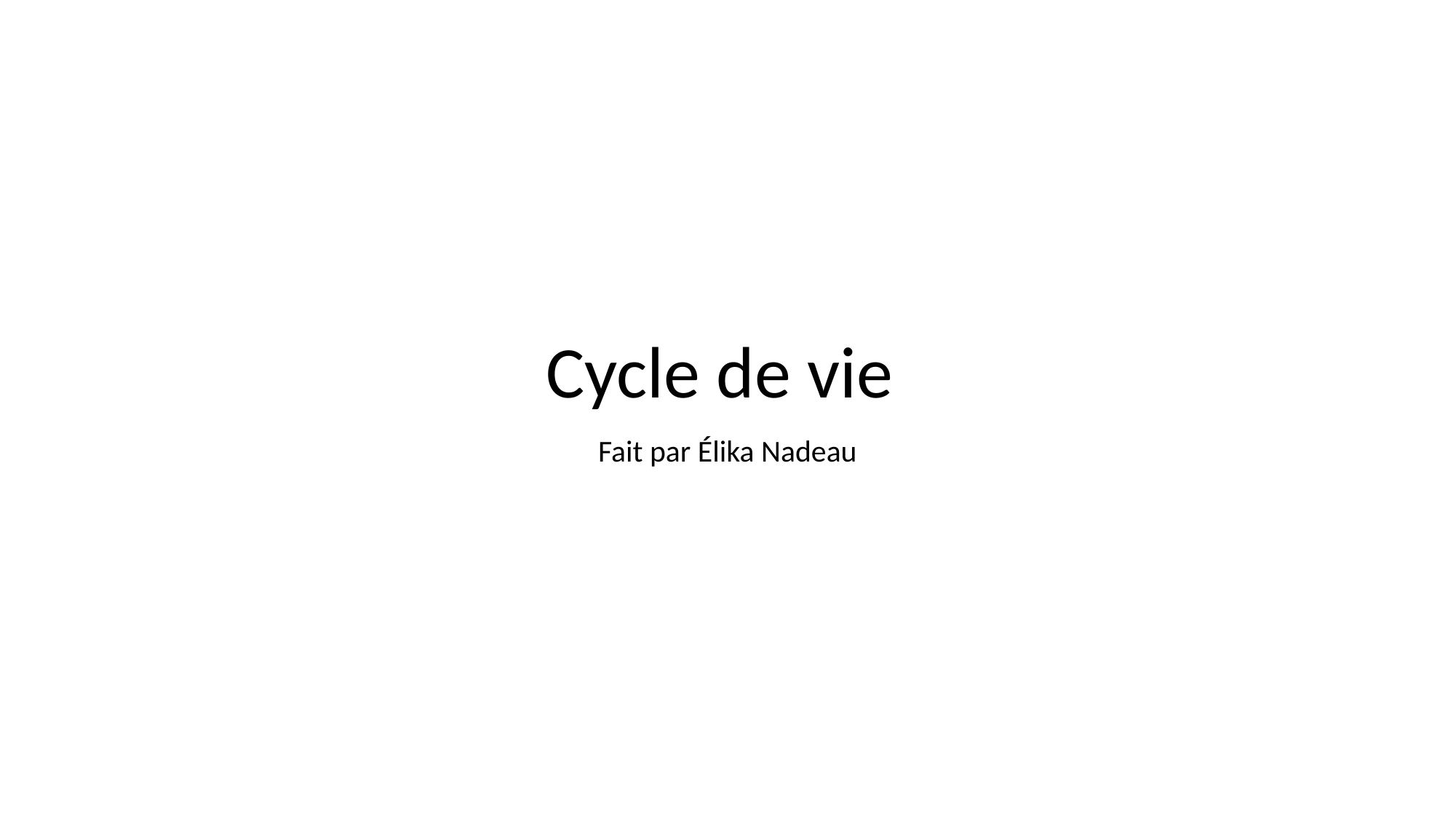

# Cycle de vie
Fait par Élika Nadeau